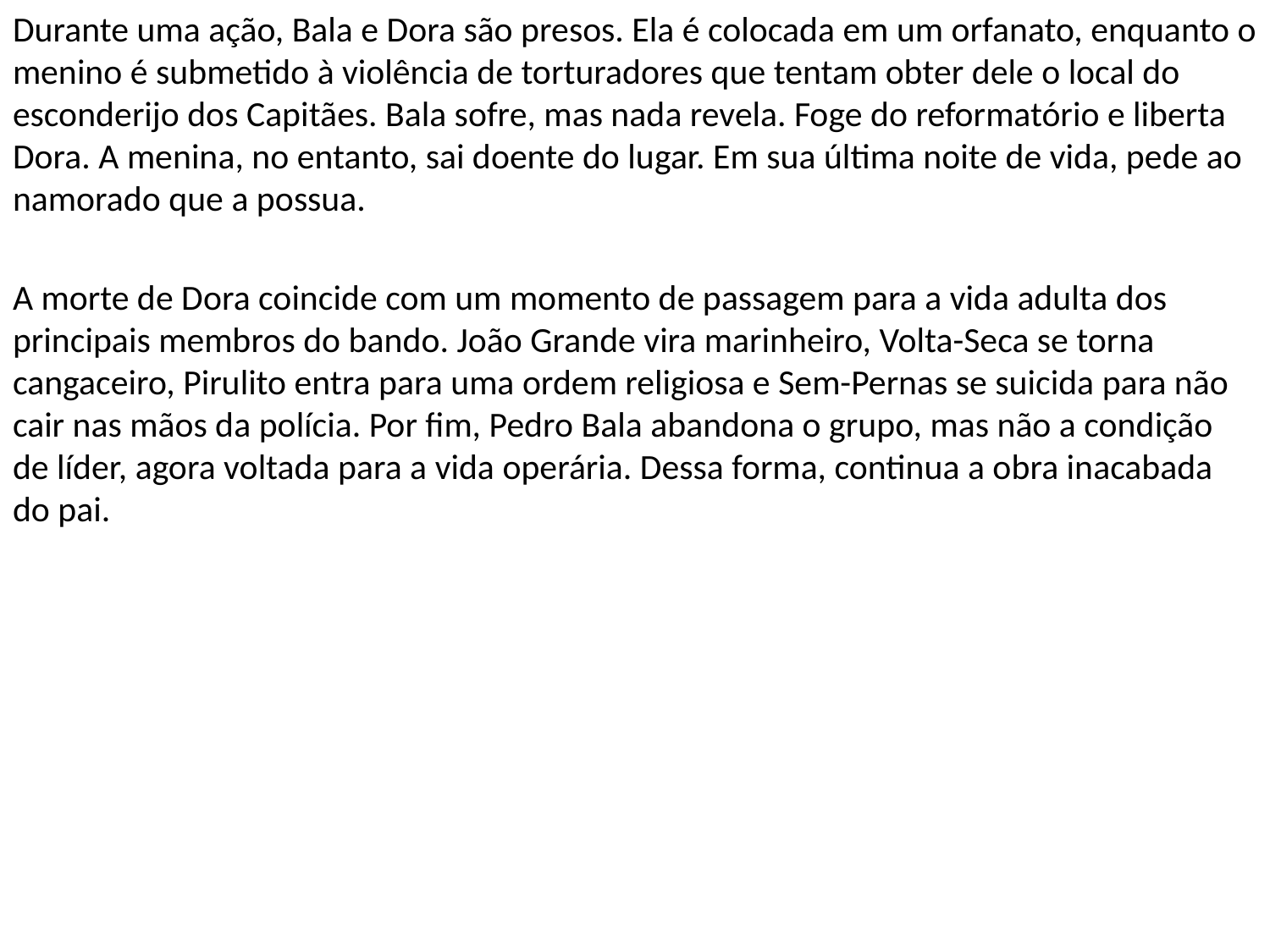

Durante uma ação, Bala e Dora são presos. Ela é colocada em um orfanato, enquanto o menino é submetido à violência de torturadores que tentam obter dele o local do esconderijo dos Capitães. Bala sofre, mas nada revela. Foge do reformatório e liberta Dora. A menina, no entanto, sai doente do lugar. Em sua última noite de vida, pede ao namorado que a possua.

A morte de Dora coincide com um momento de passagem para a vida adulta dos principais membros do bando. João Grande vira marinheiro, Volta-Seca se torna cangaceiro, Pirulito entra para uma ordem religiosa e Sem-Pernas se suicida para não cair nas mãos da polícia. Por fim, Pedro Bala abandona o grupo, mas não a condição de líder, agora voltada para a vida operária. Dessa forma, continua a obra inacabada do pai.